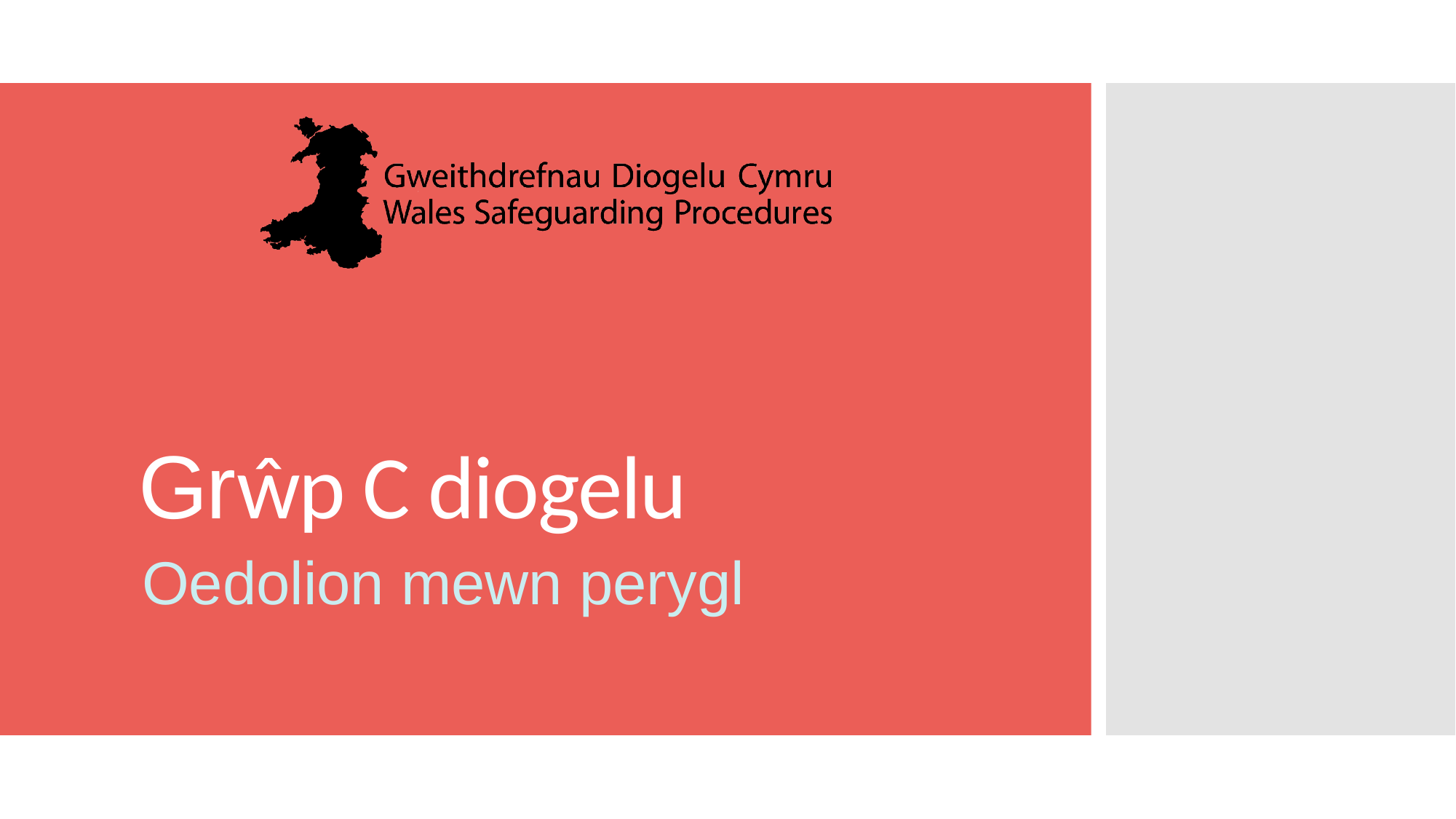

# Grŵp C diogelu
Oedolion mewn perygl